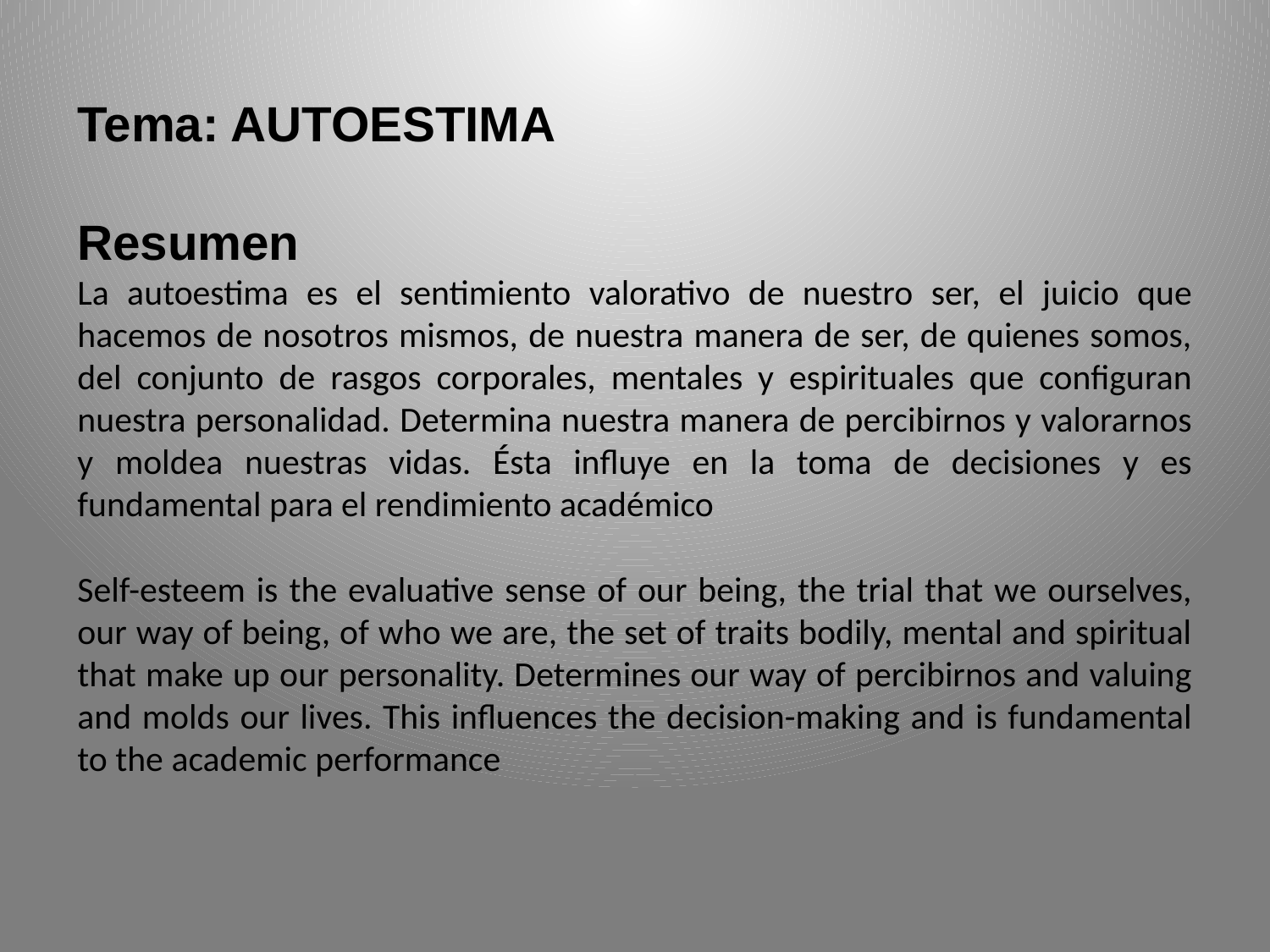

Tema: AUTOESTIMA

Resumen
La autoestima es el sentimiento valorativo de nuestro ser, el juicio que hacemos de nosotros mismos, de nuestra manera de ser, de quienes somos, del conjunto de rasgos corporales, mentales y espirituales que configuran nuestra personalidad. Determina nuestra manera de percibirnos y valorarnos y moldea nuestras vidas. Ésta influye en la toma de decisiones y es fundamental para el rendimiento académico

Self-esteem is the evaluative sense of our being, the trial that we ourselves, our way of being, of who we are, the set of traits bodily, mental and spiritual that make up our personality. Determines our way of percibirnos and valuing and molds our lives. This influences the decision-making and is fundamental to the academic performance